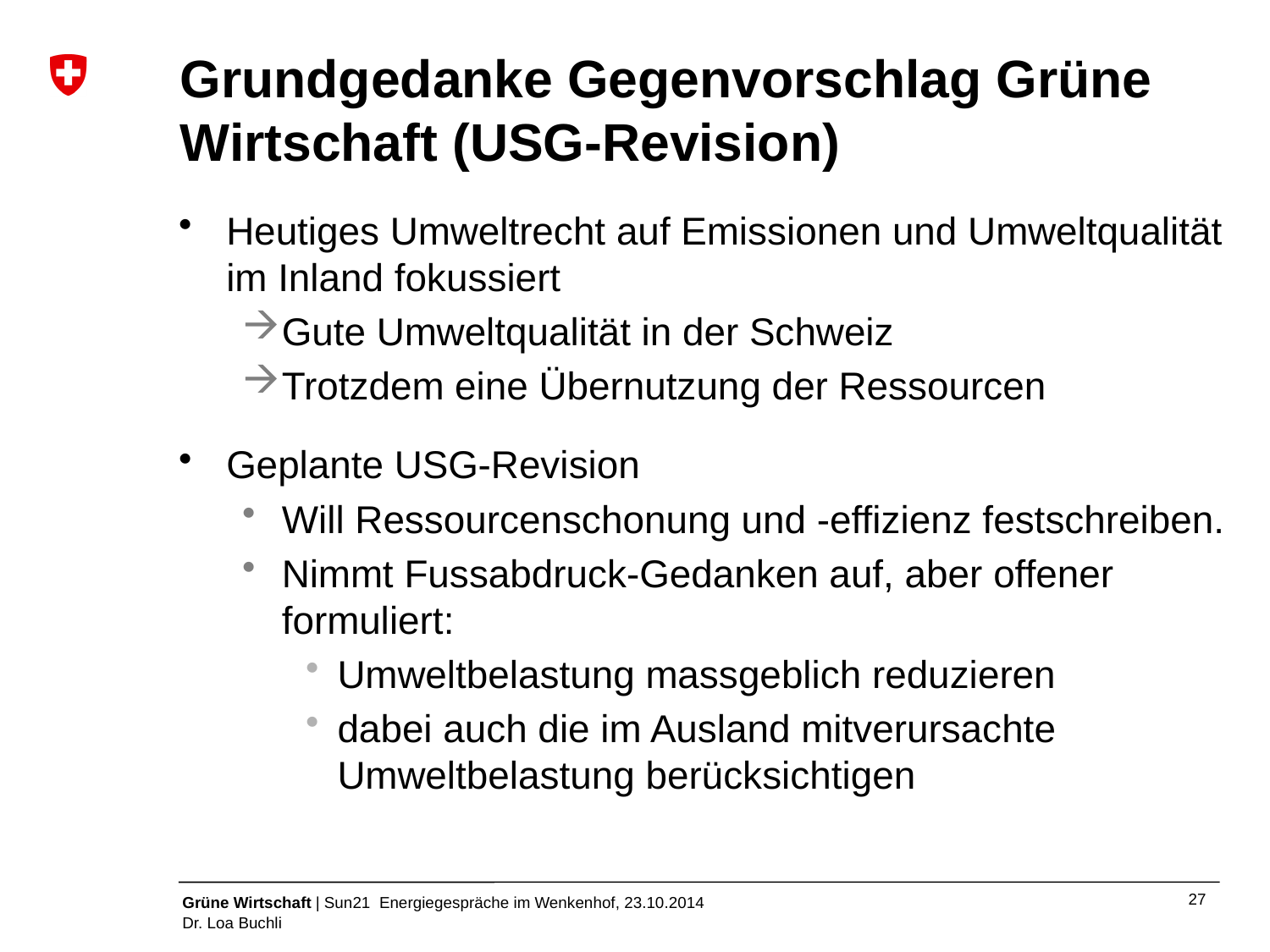

# Grundgedanke Gegenvorschlag Grüne Wirtschaft (USG-Revision)
Heutiges Umweltrecht auf Emissionen und Umweltqualität im Inland fokussiert
Gute Umweltqualität in der Schweiz
Trotzdem eine Übernutzung der Ressourcen

Geplante USG-Revision
Will Ressourcenschonung und -effizienz festschreiben.
Nimmt Fussabdruck-Gedanken auf, aber offener formuliert:
Umweltbelastung massgeblich reduzieren
dabei auch die im Ausland mitverursachte Umweltbelastung berücksichtigen